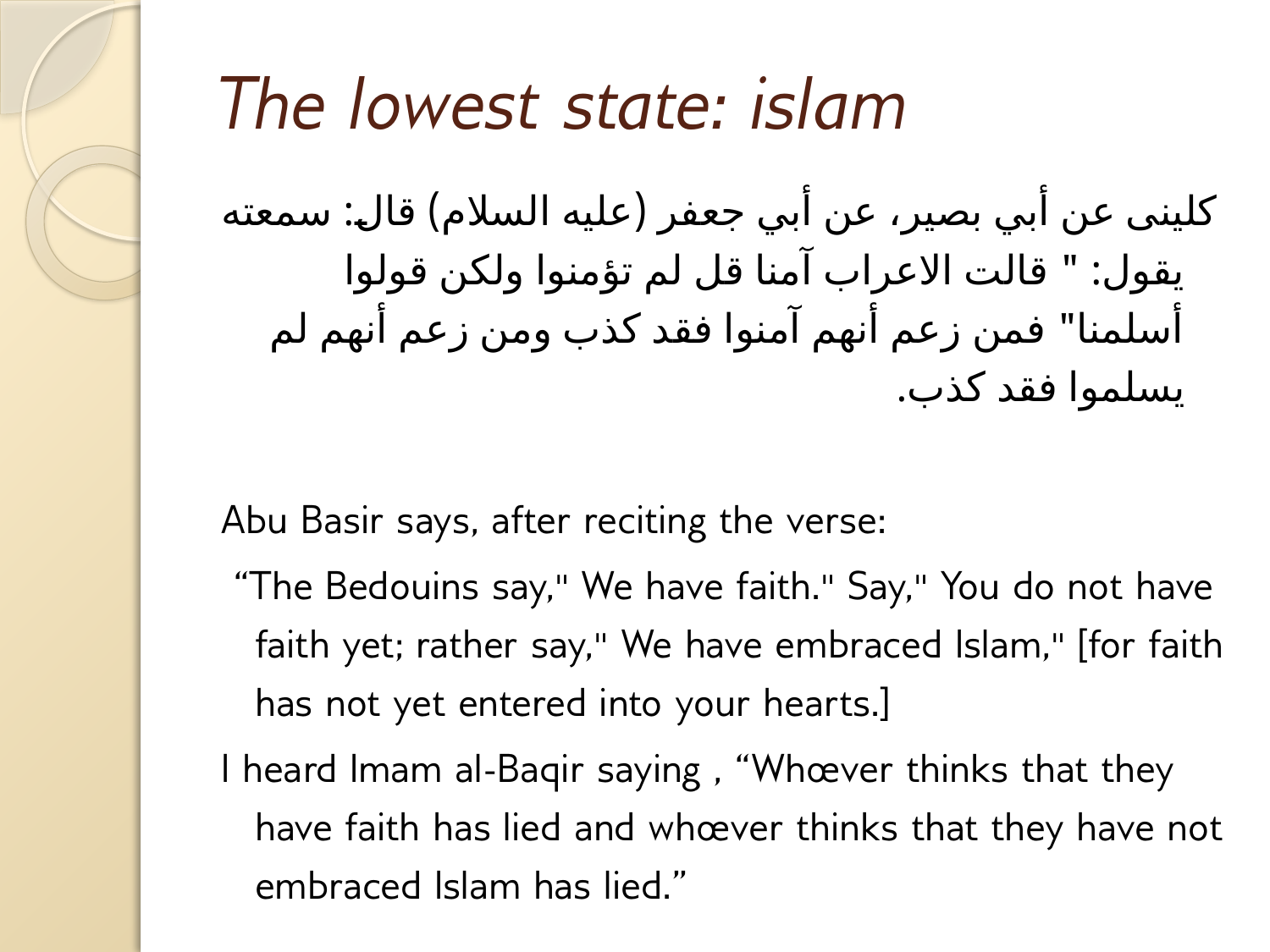

# The lowest state: islam
کلینی عن أبي بصير، عن أبي جعفر (عليه السلام) قال: سمعته يقول: " قالت الاعراب آمنا قل لم تؤمنوا ولكن قولوا أسلمنا" فمن زعم أنهم آمنوا فقد كذب ومن زعم أنهم لم يسلموا فقد كذب.

Abu Basir says, after reciting the verse:
 “The Bedouins say," We have faith." Say," You do not have faith yet; rather say," We have embraced Islam," [for faith has not yet entered into your hearts.]
I heard Imam al-Baqir saying , “Whoever thinks that they have faith has lied and whoever thinks that they have not embraced Islam has lied.”